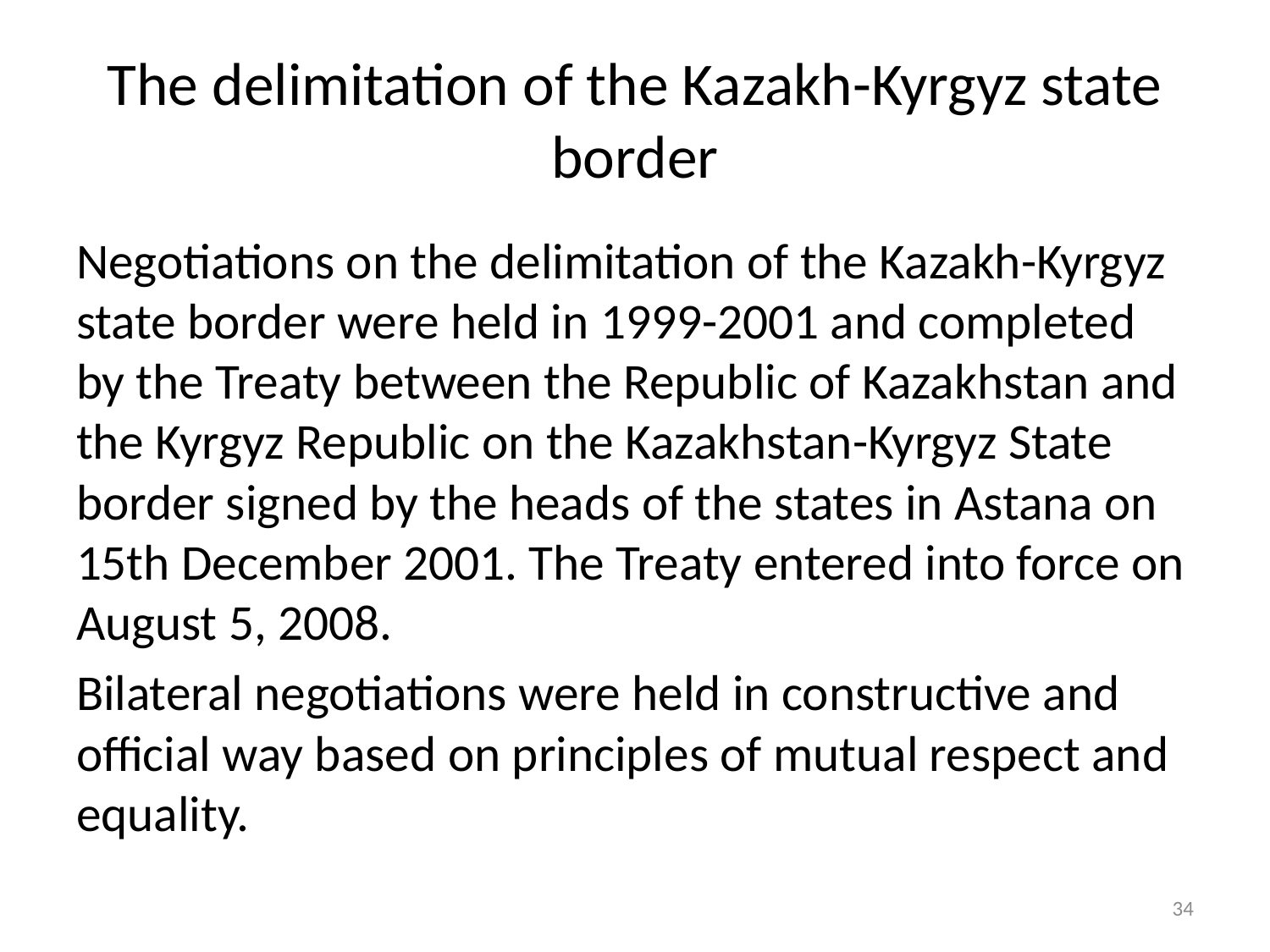

# The delimitation of the Kazakh-Kyrgyz state border
Negotiations on the delimitation of the Kazakh-Kyrgyz state border were held in 1999-2001 and completed by the Treaty between the Republic of Kazakhstan and the Kyrgyz Republic on the Kazakhstan-Kyrgyz State border signed by the heads of the states in Astana on 15th December 2001. The Treaty entered into force on August 5, 2008.
Bilateral negotiations were held in constructive and official way based on principles of mutual respect and equality.

34